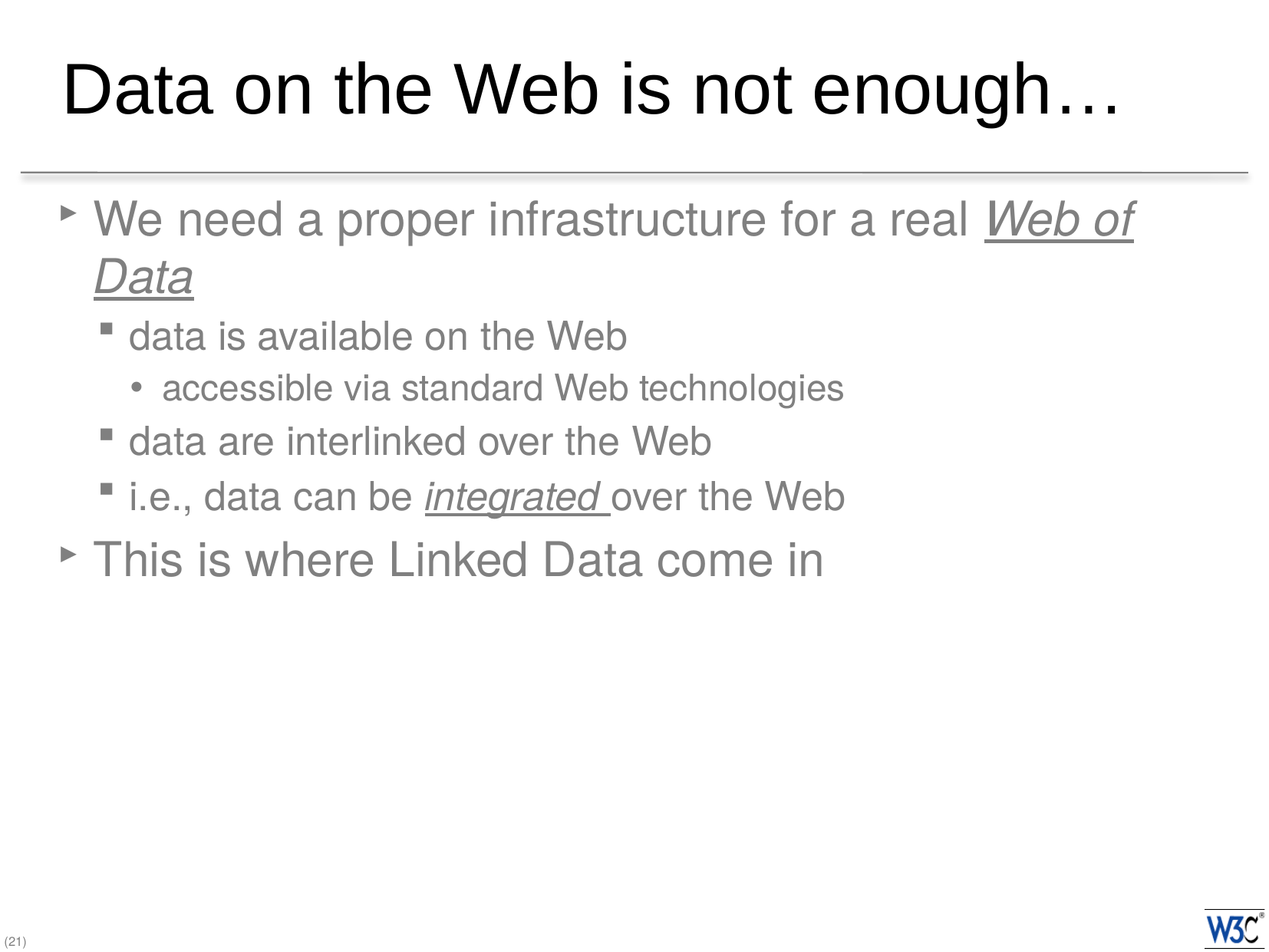

# Data on the Web is not enough…
We need a proper infrastructure for a real Web of Data
data is available on the Web
accessible via standard Web technologies
data are interlinked over the Web
i.e., data can be integrated over the Web
This is where Linked Data come in